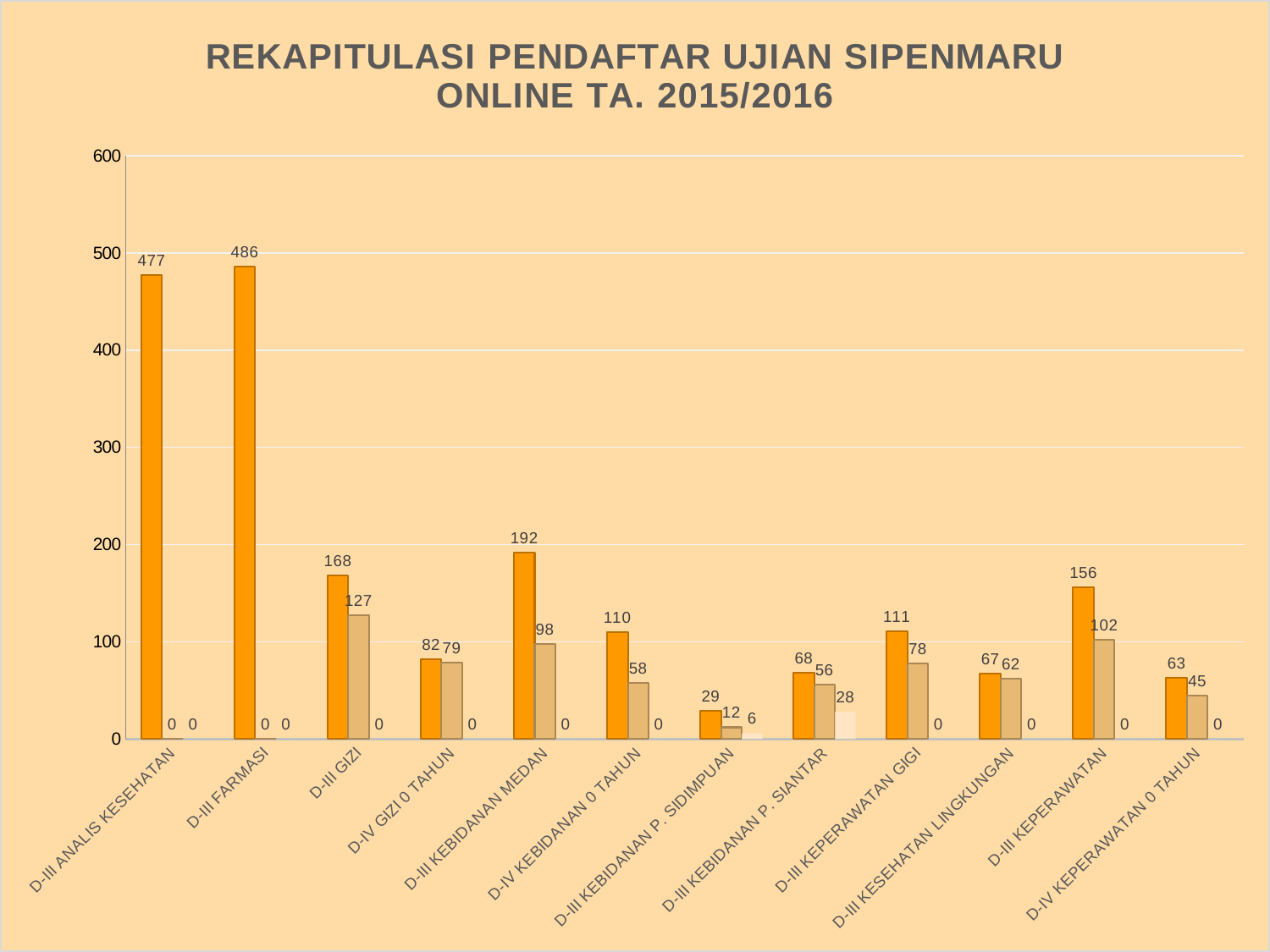

### Chart: REKAPITULASI PENDAFTAR UJIAN SIPENMARU ONLINE TA. 2015/2016

| Category | GEL 1 | GEL 2 | GEL 3 |
|---|---|---|---|
| D-III ANALIS KESEHATAN | 477.0 | 0.0 | 0.0 |
| D-III FARMASI | 486.0 | 0.0 | 0.0 |
| D-III GIZI | 168.0 | 127.0 | 0.0 |
| D-IV GIZI 0 TAHUN | 82.0 | 79.0 | 0.0 |
| D-III KEBIDANAN MEDAN | 192.0 | 98.0 | 0.0 |
| D-IV KEBIDANAN 0 TAHUN | 110.0 | 58.0 | 0.0 |
| D-III KEBIDANAN P. SIDIMPUAN | 29.0 | 12.0 | 6.0 |
| D-III KEBIDANAN P. SIANTAR | 68.0 | 56.0 | 28.0 |
| D-III KEPERAWATAN GIGI | 111.0 | 78.0 | 0.0 |
| D-III KESEHATAN LINGKUNGAN | 67.0 | 62.0 | 0.0 |
| D-III KEPERAWATAN | 156.0 | 102.0 | 0.0 |
| D-IV KEPERAWATAN 0 TAHUN | 63.0 | 45.0 | 0.0 |
#